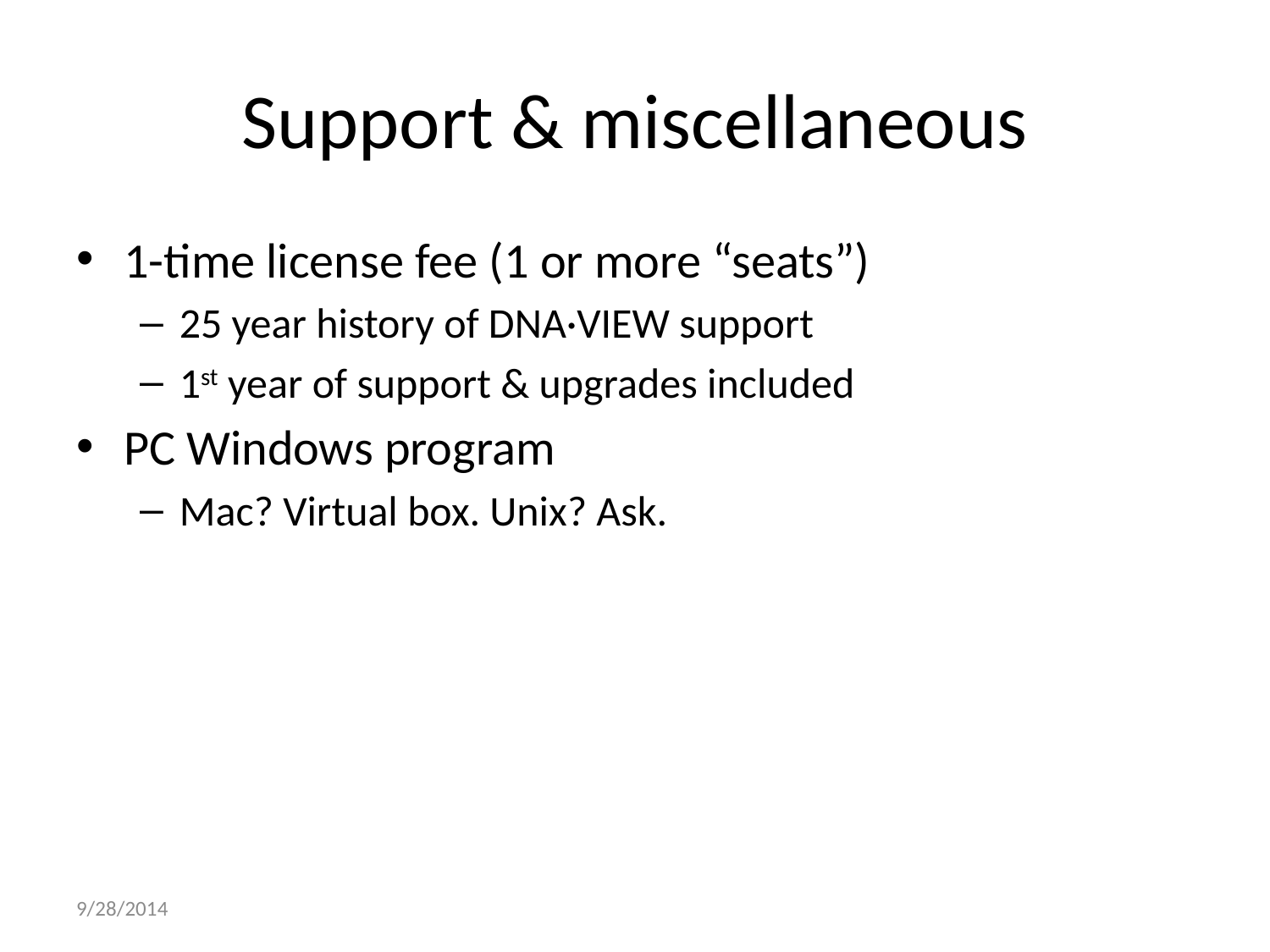

# Support & miscellaneous
1-time license fee (1 or more “seats”)
25 year history of DNA·VIEW support
1st year of support & upgrades included
PC Windows program
Mac? Virtual box. Unix? Ask.

9/28/2014